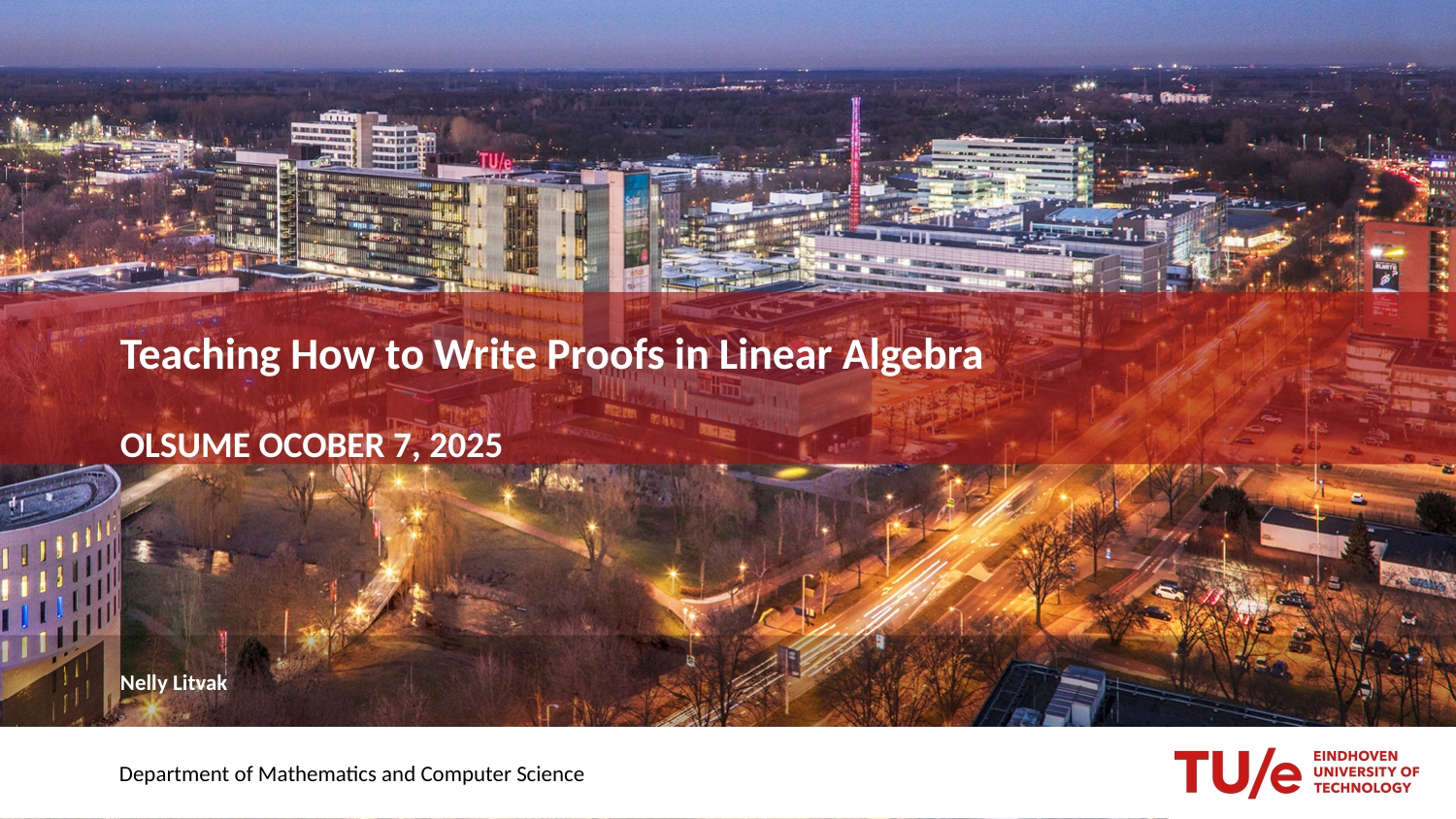

# Teaching How to Write Proofs in Linear Algebra
OLSUME ocober 7, 2025
Nelly Litvak
Department of Mathematics and Computer Science